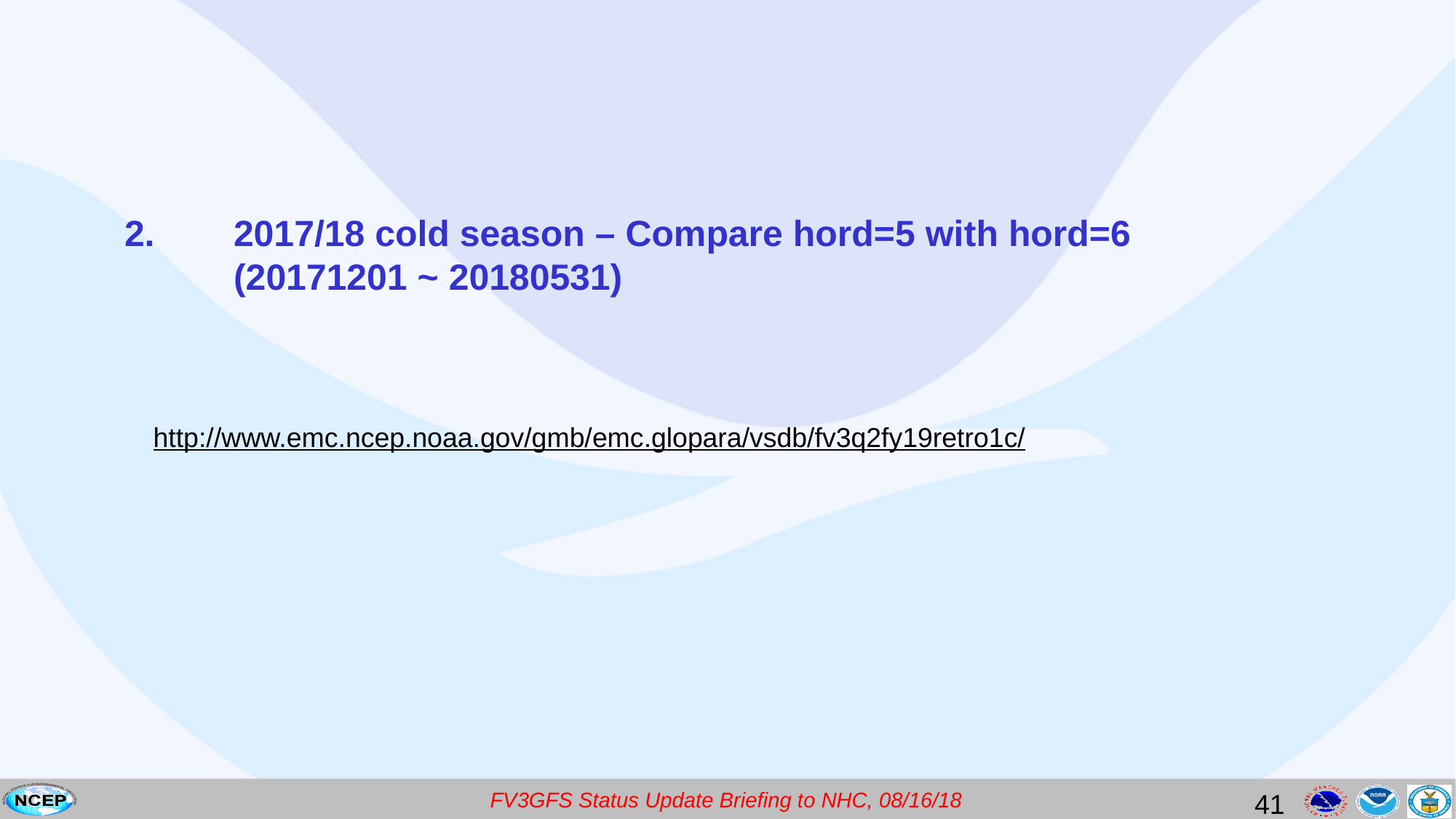

2.	2017/18 cold season – Compare hord=5 with hord=6
	(20171201 ~ 20180531)
http://www.emc.ncep.noaa.gov/gmb/emc.glopara/vsdb/fv3q2fy19retro1c/